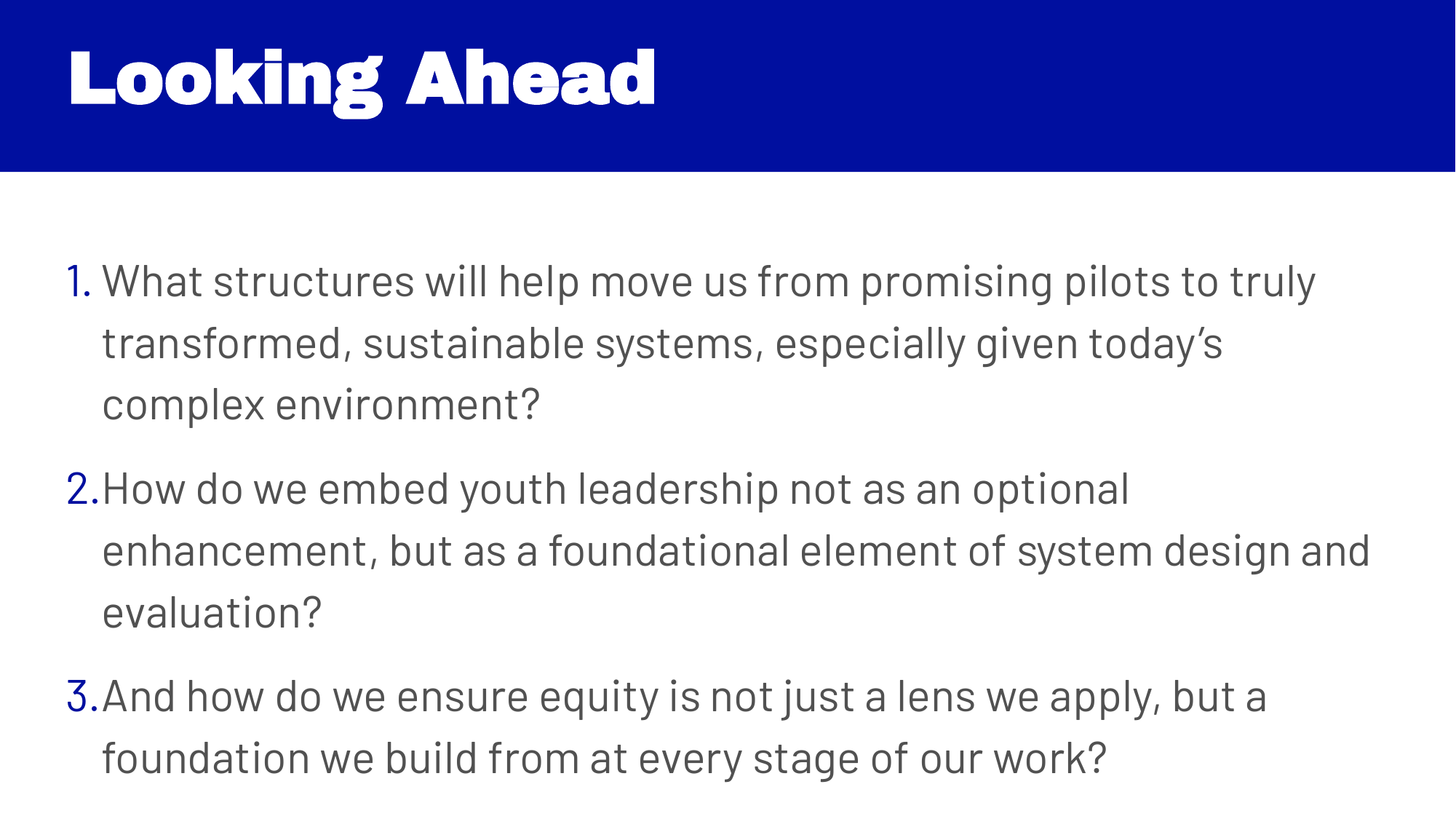

# Looking Ahead
What structures will help move us from promising pilots to truly transformed, sustainable systems, especially given today’s complex environment?
How do we embed youth leadership not as an optional enhancement, but as a foundational element of system design and evaluation?
And how do we ensure equity is not just a lens we apply, but a foundation we build from at every stage of our work?